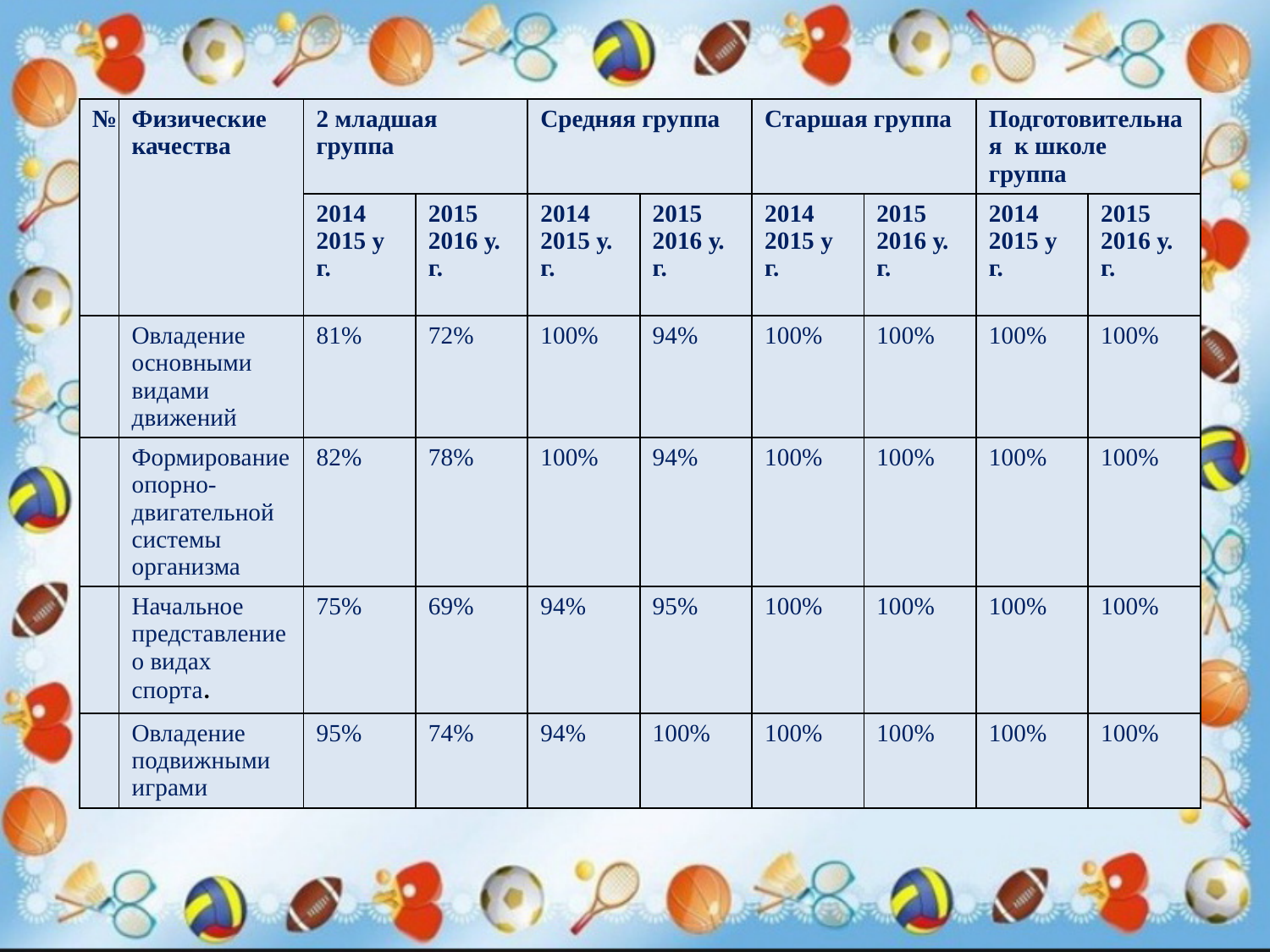

| № | Физические качества | 2 младшая группа |  | Средняя группа |  | Старшая группа |  | Подготовительная к школе группа |  |
| --- | --- | --- | --- | --- | --- | --- | --- | --- | --- |
|  |  | 2014 2015 у г. | 2015 2016 у. г. | 2014 2015 у. г. | 2015 2016 у. г. | 2014 2015 у г. | 2015 2016 у. г. | 2014 2015 у г. | 2015 2016 у. г. |
|  | Овладение основными видами движений | 81% | 72% | 100% | 94% | 100% | 100% | 100% | 100% |
|  | Формирование опорно-двигательной системы организма | 82% | 78% | 100% | 94% | 100% | 100% | 100% | 100% |
|  | Начальное представление о видах спорта. | 75% | 69% | 94% | 95% | 100% | 100% | 100% | 100% |
|  | Овладение подвижными играми | 95% | 74% | 94% | 100% | 100% | 100% | 100% | 100% |